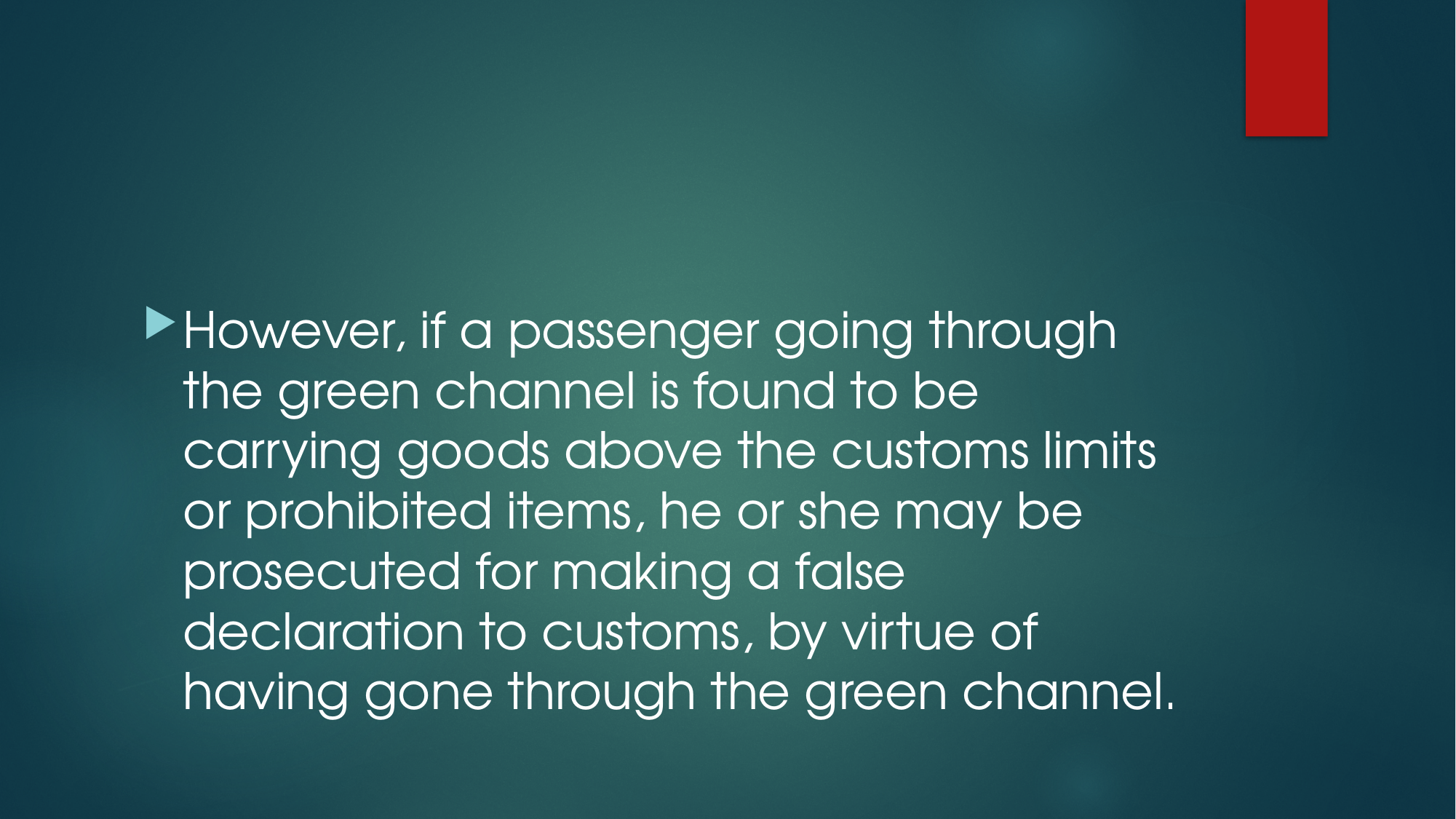

#

However, if a passenger going through the green channel is found to be carrying goods above the customs limits or prohibited items, he or she may be prosecuted for making a false declaration to customs, by virtue of having gone through the green channel.